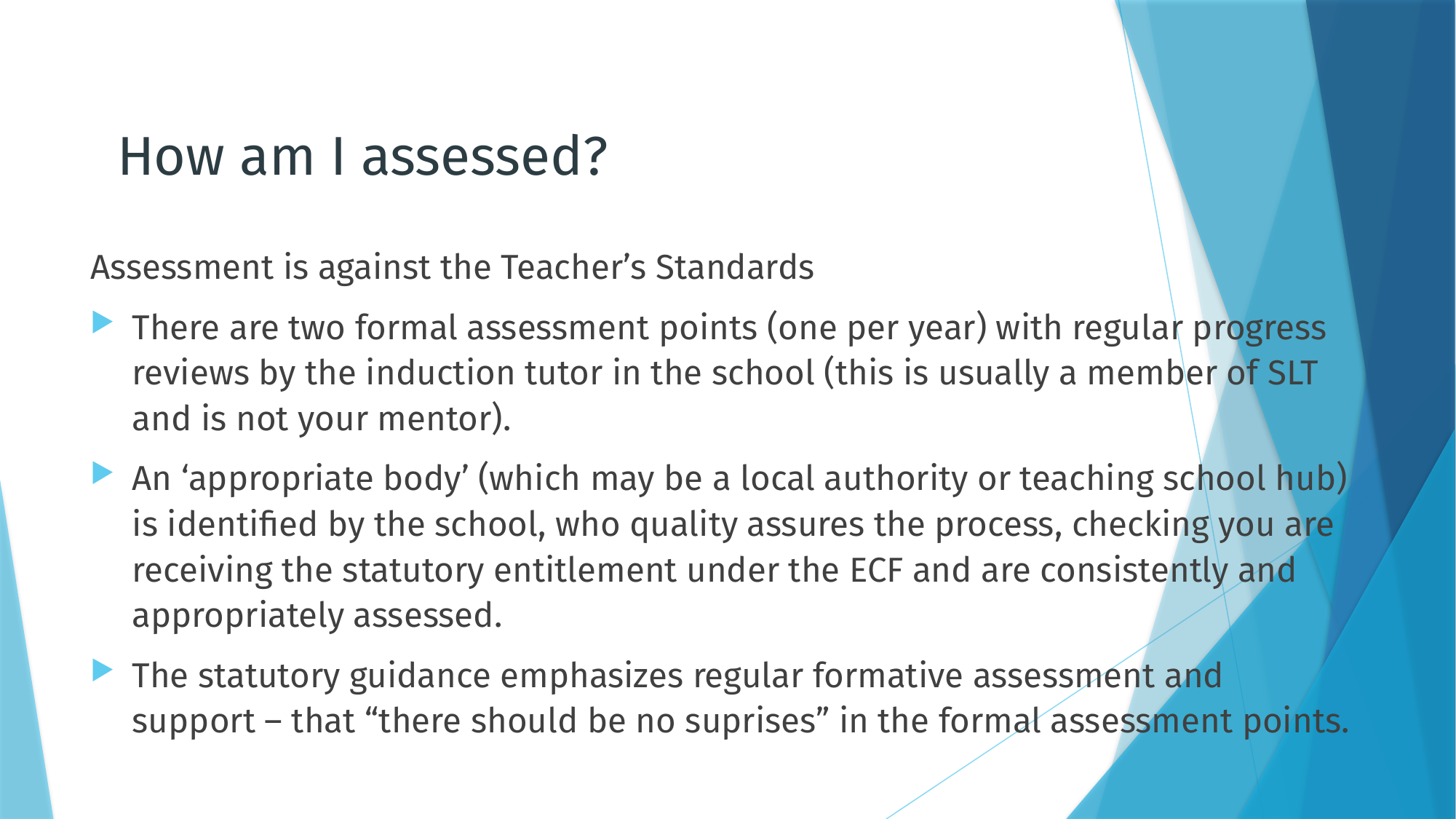

# How am I assessed?
Assessment is against the Teacher’s Standards
There are two formal assessment points (one per year) with regular progress reviews by the induction tutor in the school (this is usually a member of SLT and is not your mentor).
An ‘appropriate body’ (which may be a local authority or teaching school hub) is identified by the school, who quality assures the process, checking you are receiving the statutory entitlement under the ECF and are consistently and appropriately assessed.
The statutory guidance emphasizes regular formative assessment and support – that “there should be no suprises” in the formal assessment points.